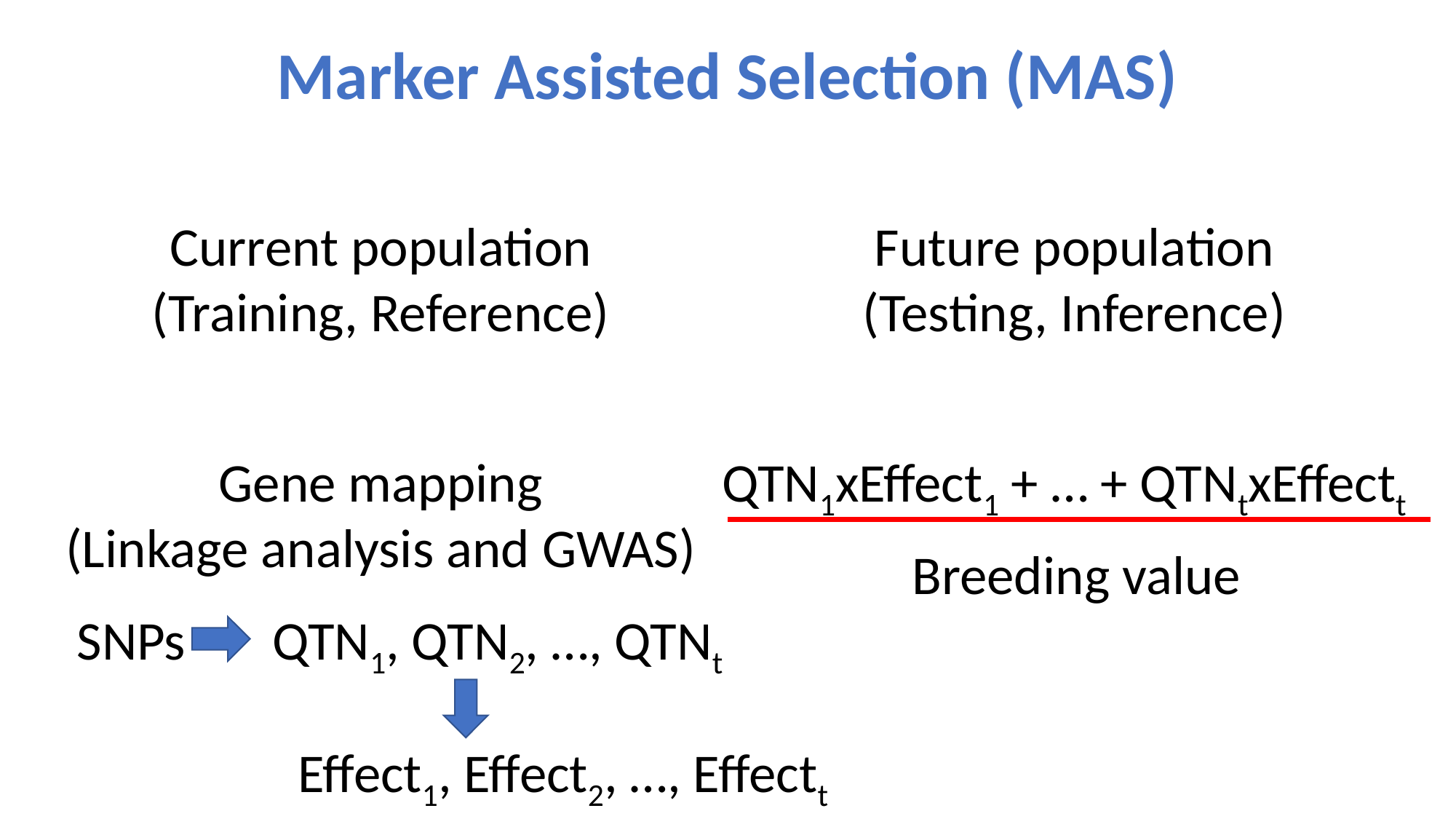

# Marker Assisted Selection (MAS)
Future population
(Testing, Inference)
Current population
(Training, Reference)
QTN1xEffect1 + … + QTNtxEffectt
Gene mapping
(Linkage analysis and GWAS)
 Breeding value
SNPs	       QTN1, QTN2, …, QTNt

 Effect1, Effect2, …, Effectt